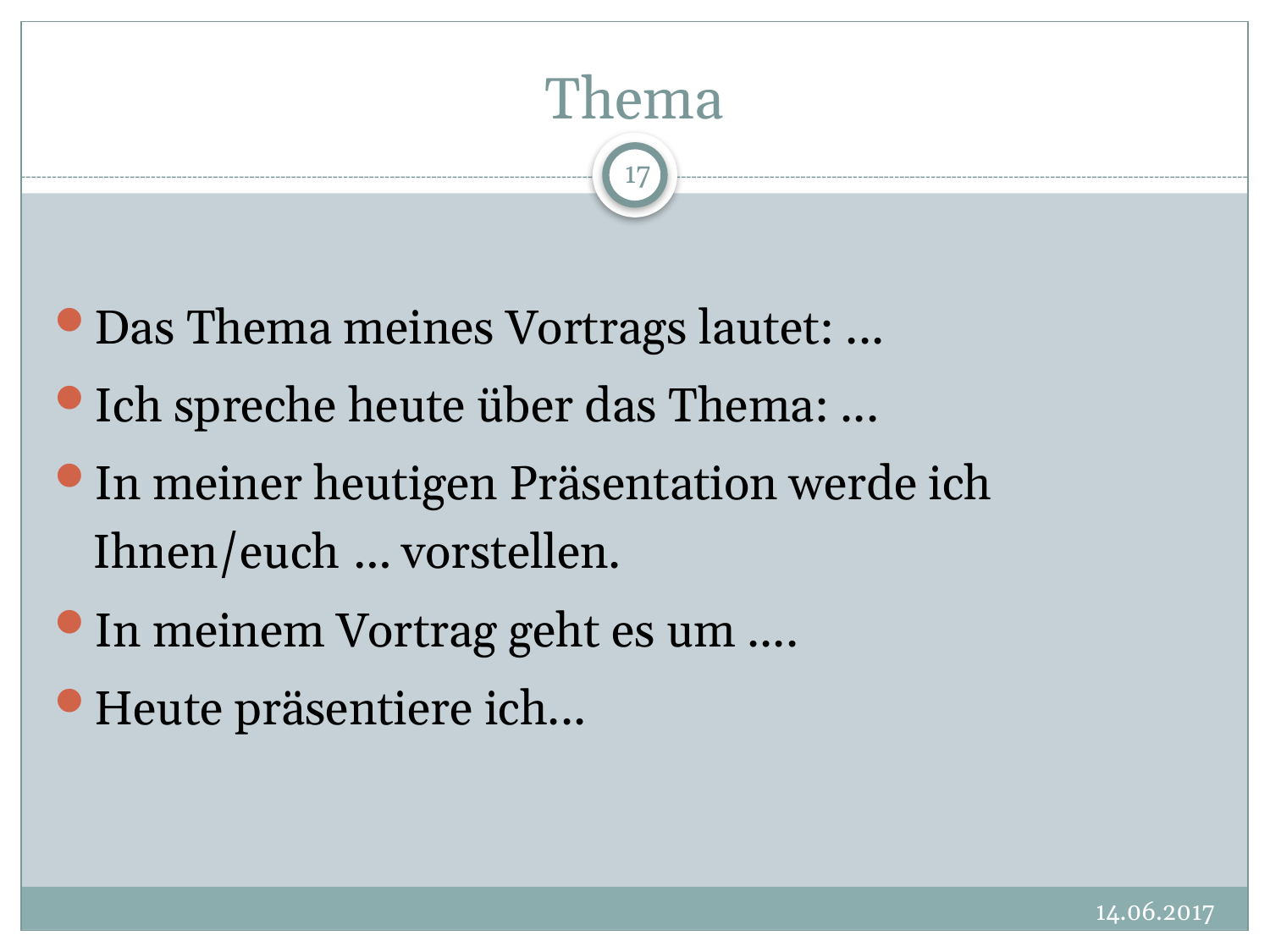

# Thema
17

Das Thema meines Vortrags lautet: ...
Ich spreche heute über das Thema: ...
In meiner heutigen Präsentation werde ich Ihnen/euch … vorstellen.
In meinem Vortrag geht es um ....
Heute präsentiere ich...
14.06.2017